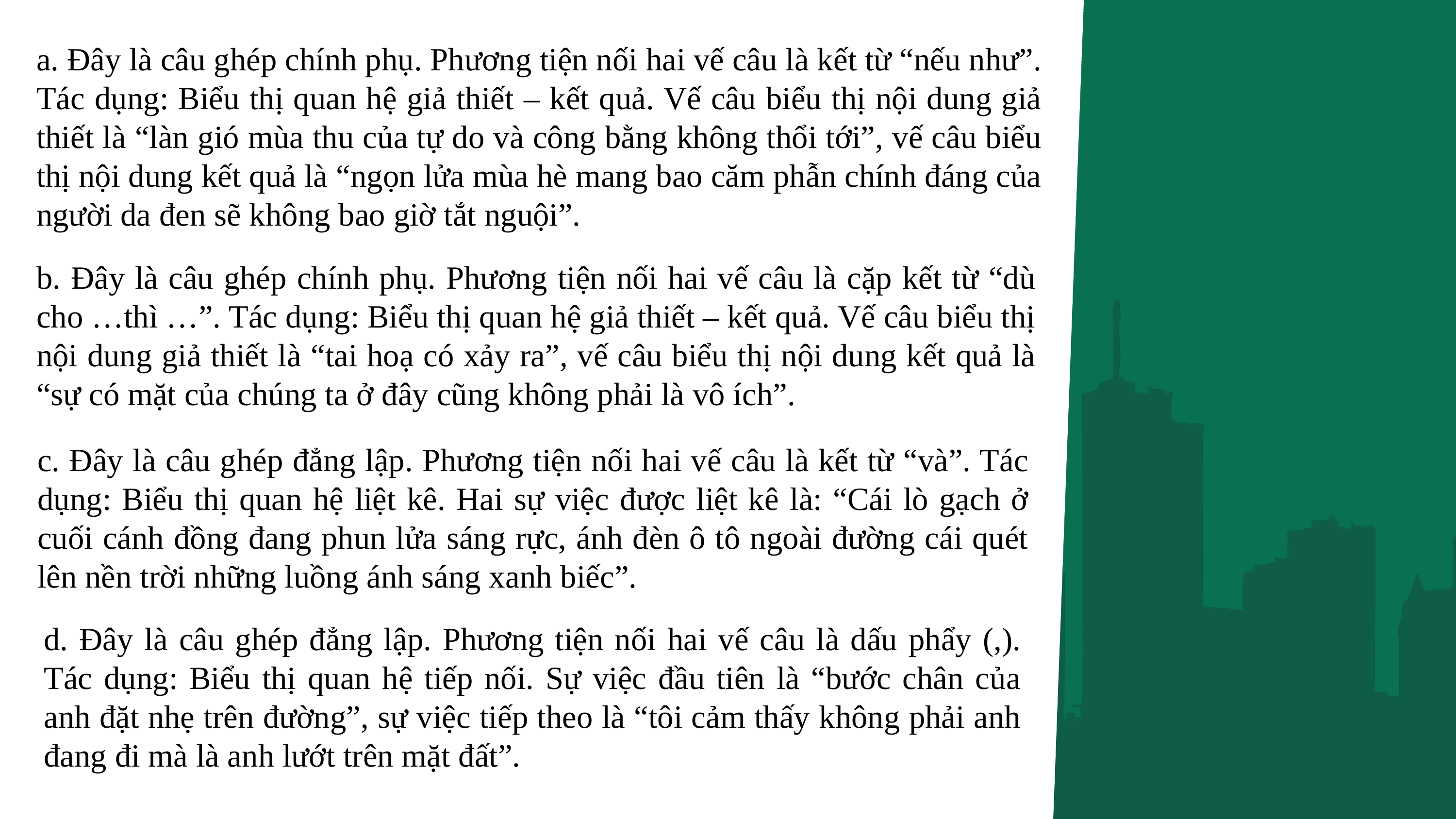

a. Đây là câu ghép chính phụ. Phương tiện nối hai vế câu là kết từ “nếu như”. Tác dụng: Biểu thị quan hệ giả thiết – kết quả. Vế câu biểu thị nội dung giả thiết là “làn gió mùa thu của tự do và công bằng không thổi tới”, vế câu biểu thị nội dung kết quả là “ngọn lửa mùa hè mang bao căm phẫn chính đáng của người da đen sẽ không bao giờ tắt nguội”.

b. Đây là câu ghép chính phụ. Phương tiện nối hai vế câu là cặp kết từ “dù cho …thì …”. Tác dụng: Biểu thị quan hệ giả thiết – kết quả. Vế câu biểu thị nội dung giả thiết là “tai hoạ có xảy ra”, vế câu biểu thị nội dung kết quả là “sự có mặt của chúng ta ở đây cũng không phải là vô ích”.
c. Đây là câu ghép đẳng lập. Phương tiện nối hai vế câu là kết từ “và”. Tác dụng: Biểu thị quan hệ liệt kê. Hai sự việc được liệt kê là: “Cái lò gạch ở cuối cánh đồng đang phun lửa sáng rực, ánh đèn ô tô ngoài đường cái quét lên nền trời những luồng ánh sáng xanh biếc”.
d. Đây là câu ghép đẳng lập. Phương tiện nối hai vế câu là dấu phẩy (,). Tác dụng: Biểu thị quan hệ tiếp nối. Sự việc đầu tiên là “bước chân của anh đặt nhẹ trên đường”, sự việc tiếp theo là “tôi cảm thấy không phải anh đang đi mà là anh lướt trên mặt đất”.